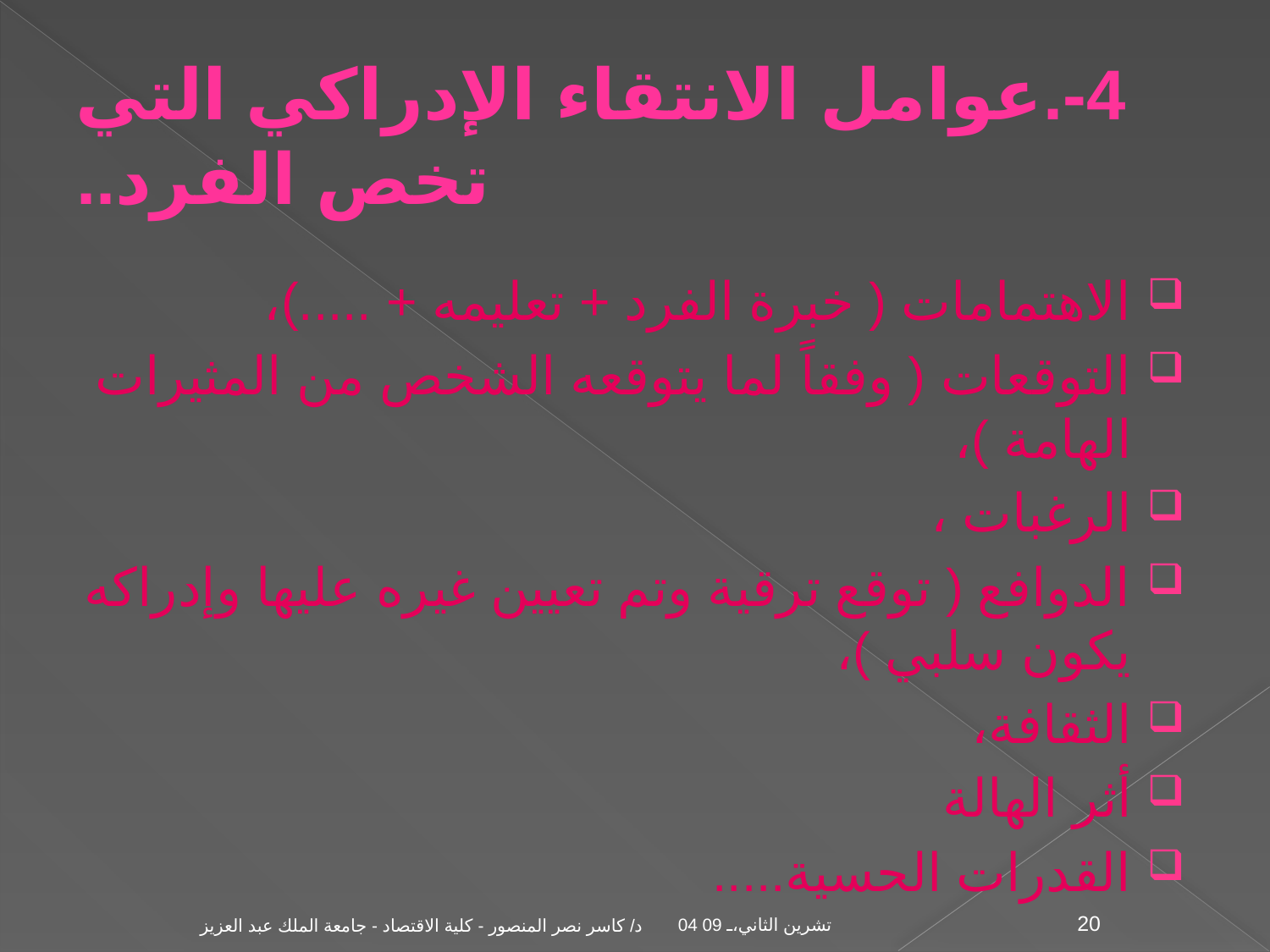

# 4-.عوامل الانتقاء الإدراكي التي تخص الفرد..
الاهتمامات ( خبرة الفرد + تعليمه + .....)،
التوقعات ( وفقاً لما يتوقعه الشخص من المثيرات الهامة )،
الرغبات ،
الدوافع ( توقع ترقية وتم تعيين غيره عليها وإدراكه يكون سلبي )،
الثقافة،
أثر الهالة
القدرات الحسية.....

04 تشرين الثاني، 09
د/ كاسر نصر المنصور - كلية الاقتصاد - جامعة الملك عبد العزيز
20